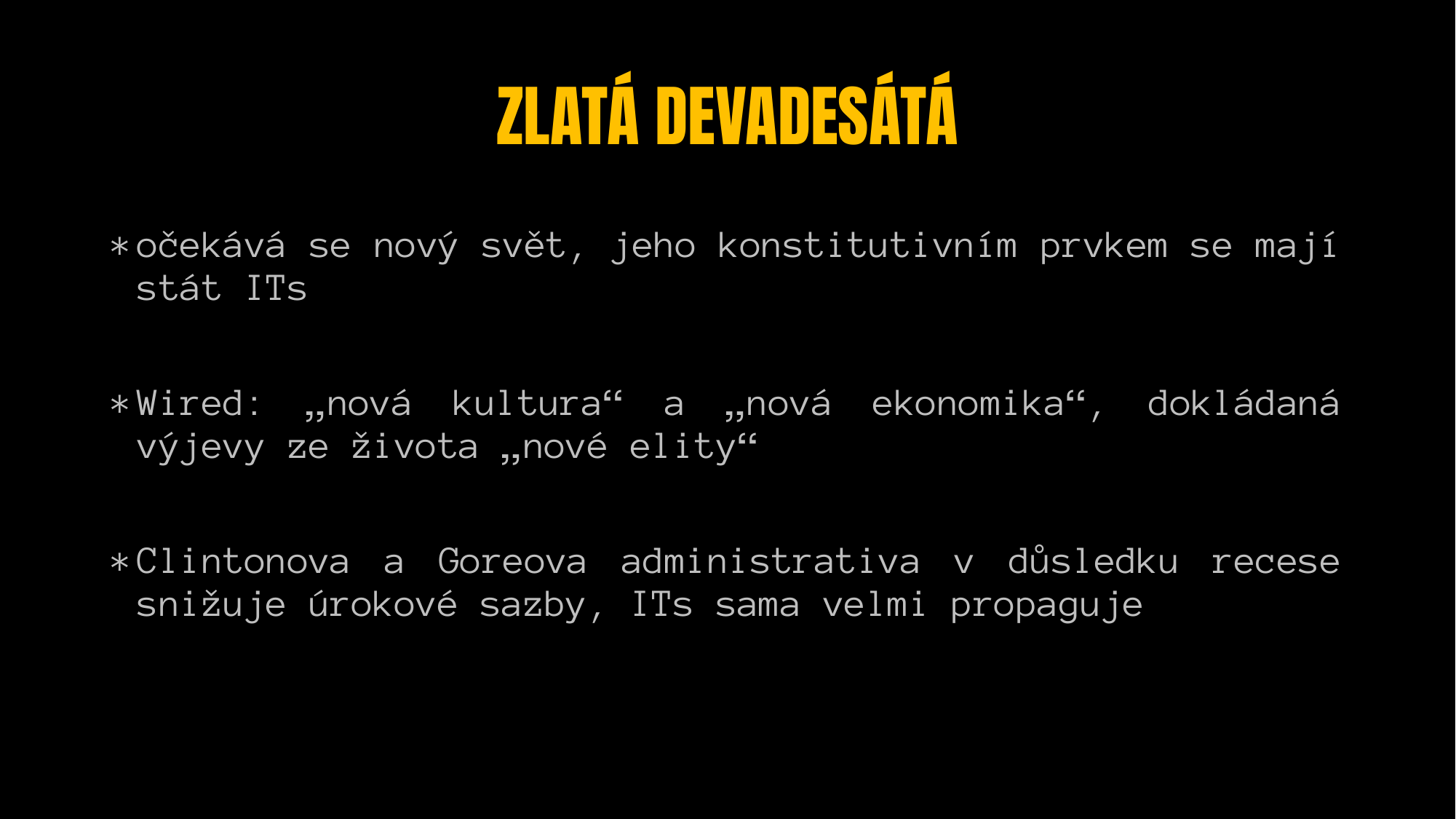

# ZLATÁ DEVADESÁTÁ
očekává se nový svět, jeho konstitutivním prvkem se mají stát ITs

Wired: „nová kultura“ a „nová ekonomika“, dokládaná výjevy ze života „nové elity“

Clintonova a Goreova administrativa v důsledku recese snižuje úrokové sazby, ITs sama velmi propaguje